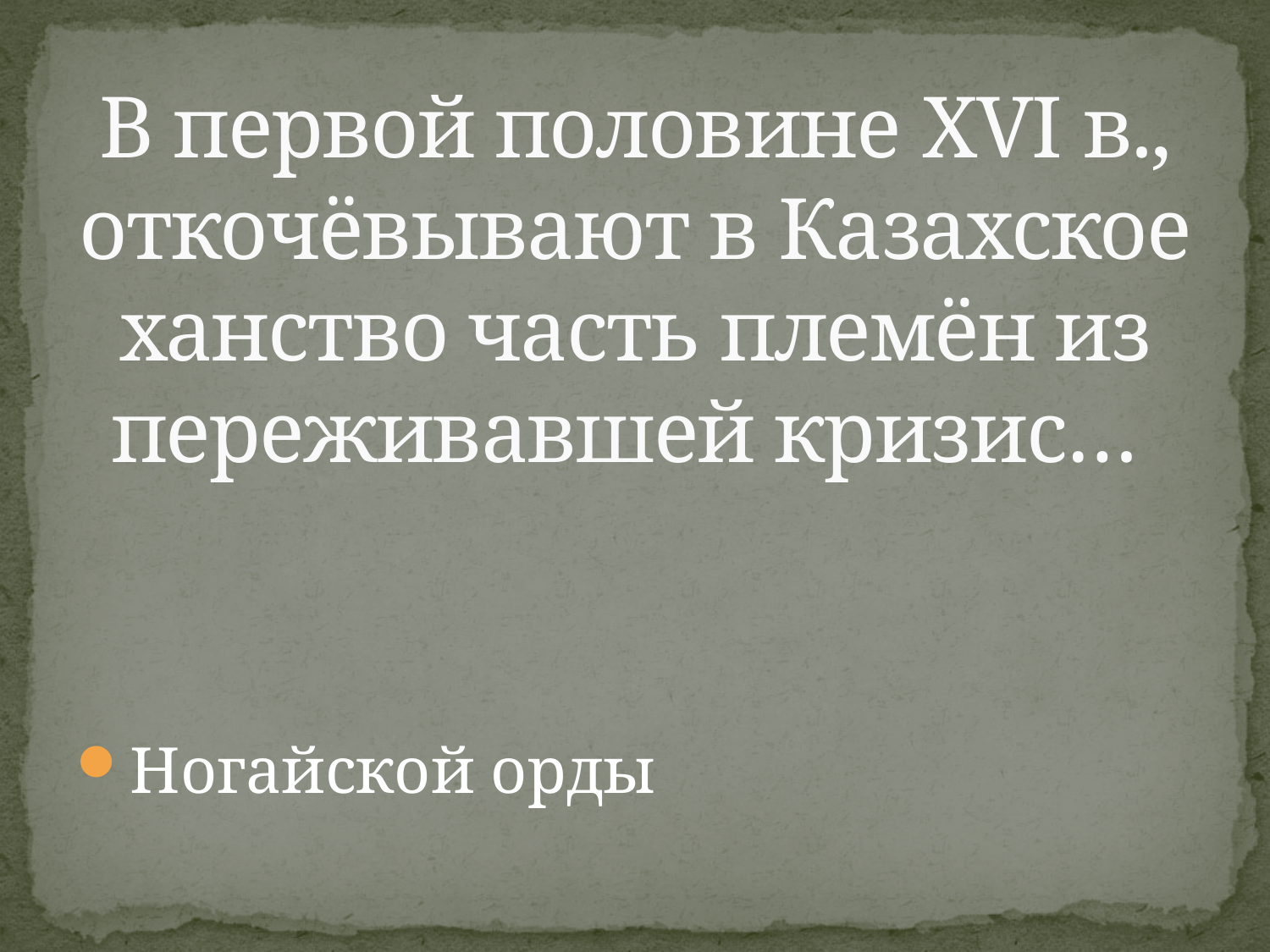

# В первой половине XVI в., откочёвывают в Казахское ханство часть племён из переживавшей кризис…
Ногайской орды